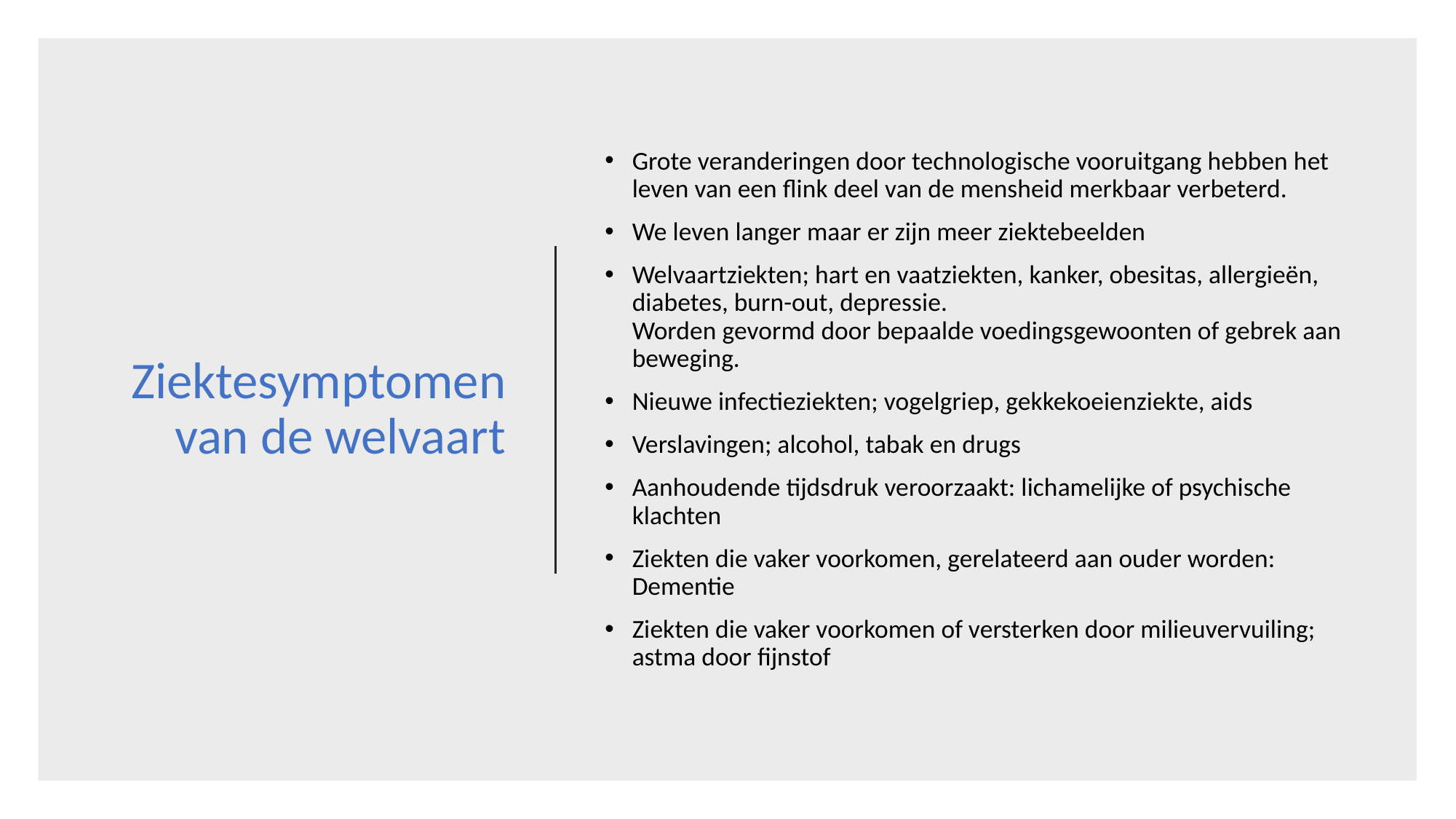

# Ziektesymptomen van de welvaart
Grote veranderingen door technologische vooruitgang hebben het leven van een flink deel van de mensheid merkbaar verbeterd.
We leven langer maar er zijn meer ziektebeelden
Welvaartziekten; hart en vaatziekten, kanker, obesitas, allergieën, diabetes, burn-out, depressie.
Worden gevormd door bepaalde voedingsgewoonten of gebrek aan beweging.
Nieuwe infectieziekten; vogelgriep, gekkekoeienziekte, aids
Verslavingen; alcohol, tabak en drugs
Aanhoudende tijdsdruk veroorzaakt: lichamelijke of psychische klachten
Ziekten die vaker voorkomen, gerelateerd aan ouder worden: Dementie
Ziekten die vaker voorkomen of versterken door milieuvervuiling; astma door fijnstof